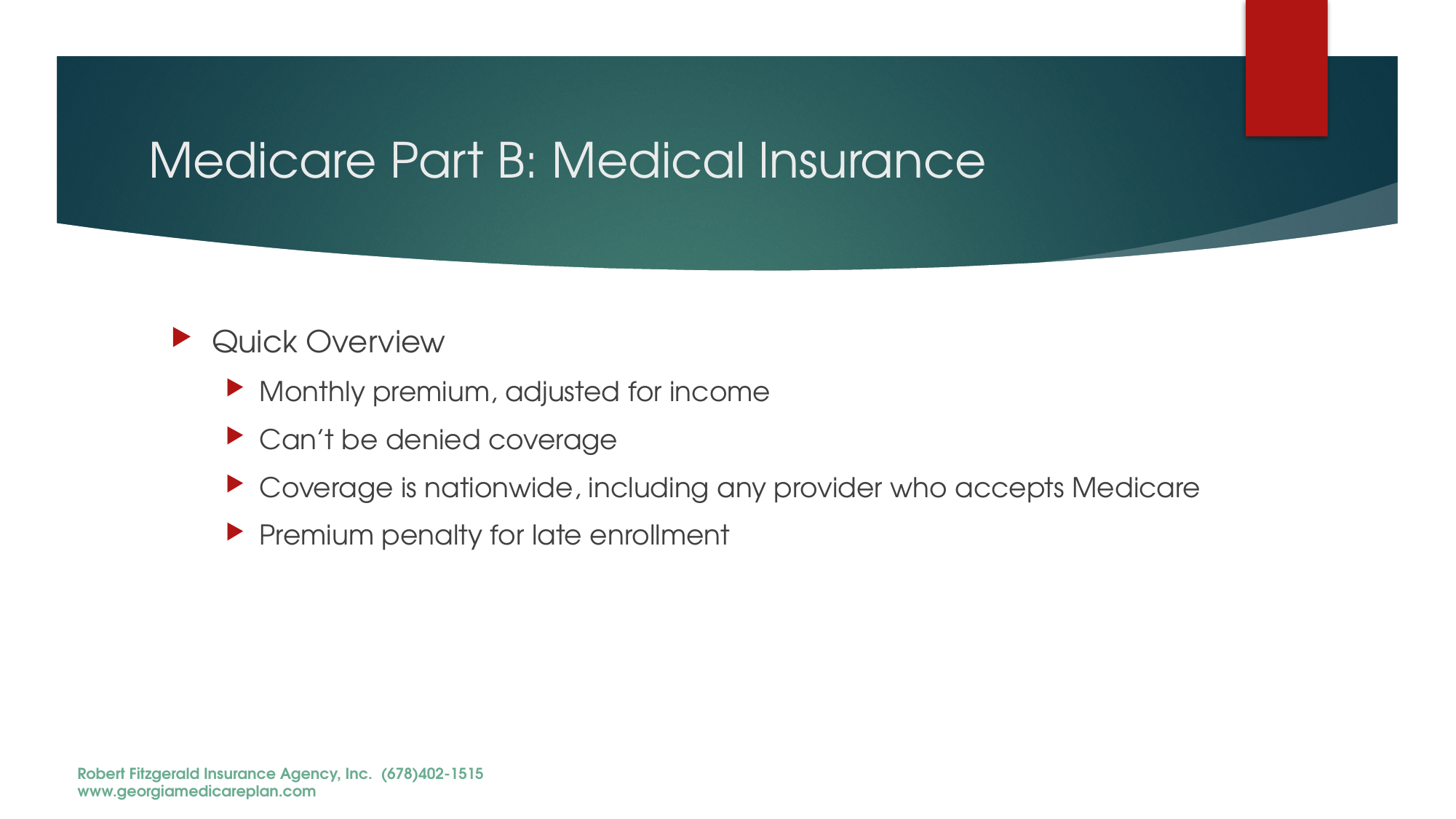

# Medicare Part B: Medical Insurance
Quick Overview
Monthly premium, adjusted for income
Can’t be denied coverage
Coverage is nationwide, including any provider who accepts Medicare
Premium penalty for late enrollment
Robert Fitzgerald Insurance Agency, Inc.  (678)402-1515  www.georgiamedicareplan.com